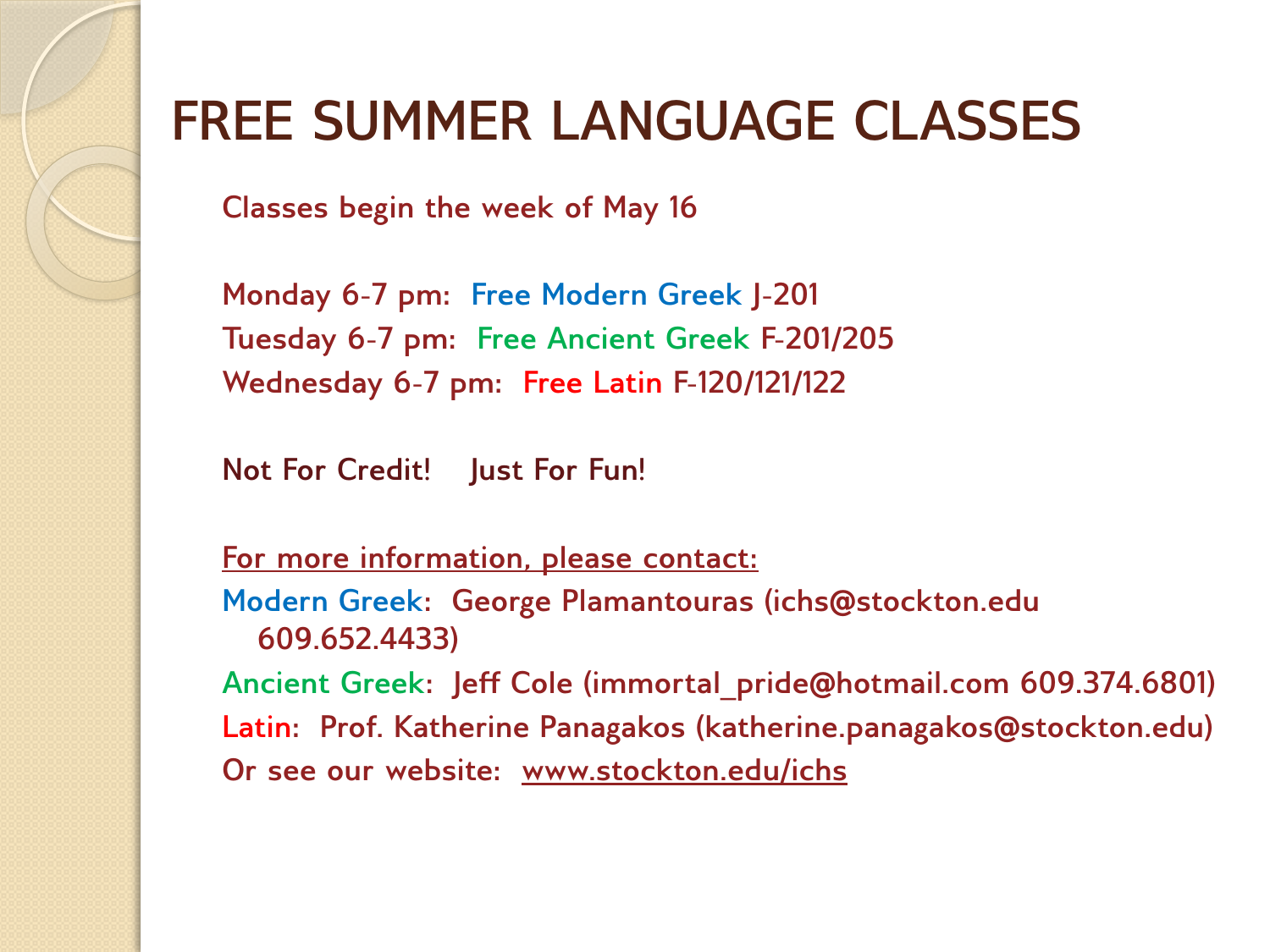

# FREE SUMMER LANGUAGE CLASSES
Classes begin the week of May 16

Monday 6-7 pm:  Free Modern Greek J-201
Tuesday 6-7 pm:  Free Ancient Greek F-201/205
Wednesday 6-7 pm:  Free Latin F-120/121/122

Not For Credit!			Just For Fun!

For more information, please contact:
Modern Greek:  George Plamantouras (ichs@stockton.edu 609.652.4433)
Ancient Greek:  Jeff Cole (immortal_pride@hotmail.com 609.374.6801)
Latin:  Prof. Katherine Panagakos (katherine.panagakos@stockton.edu)
Or see our website:  www.stockton.edu/ichs